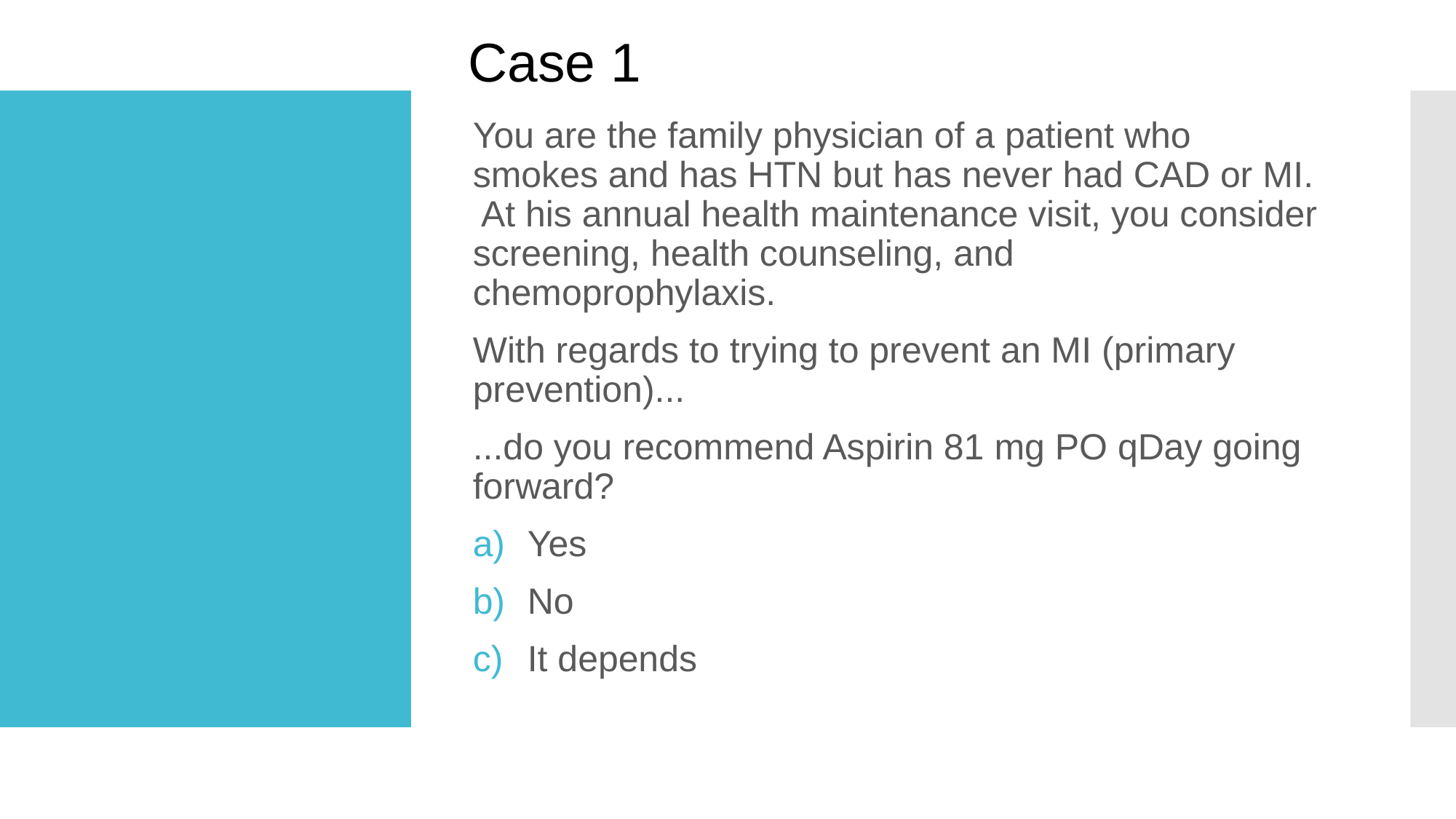

Case 1
You are the family physician of a patient who smokes and has HTN but has never had CAD or MI.  At his annual health maintenance visit, you consider screening, health counseling, and chemoprophylaxis.
With regards to trying to prevent an MI (primary prevention)...
...do you recommend Aspirin 81 mg PO qDay going forward?
Yes
No
It depends
#